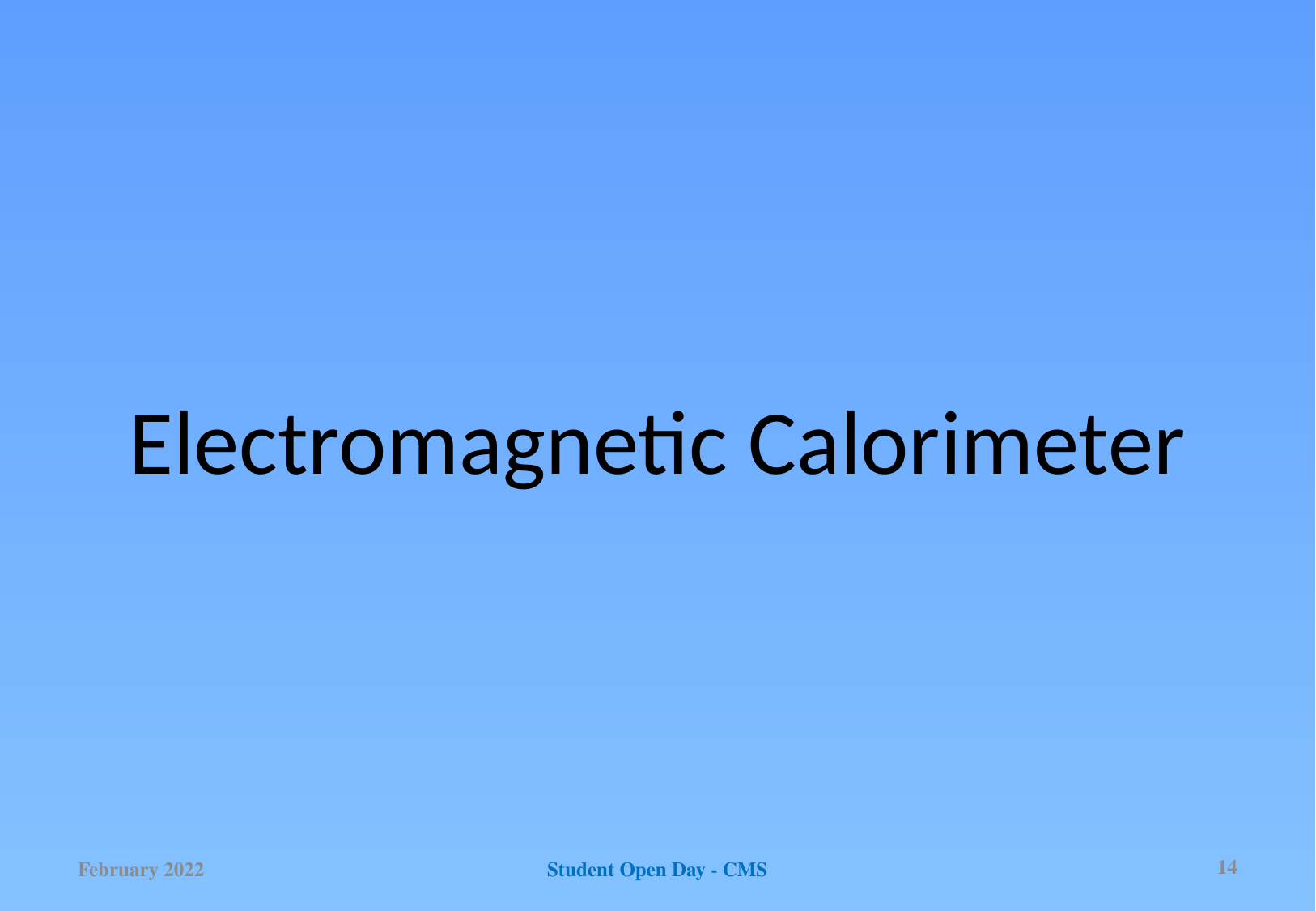

# Electromagnetic Calorimeter
February 2022
Student Open Day - CMS
14